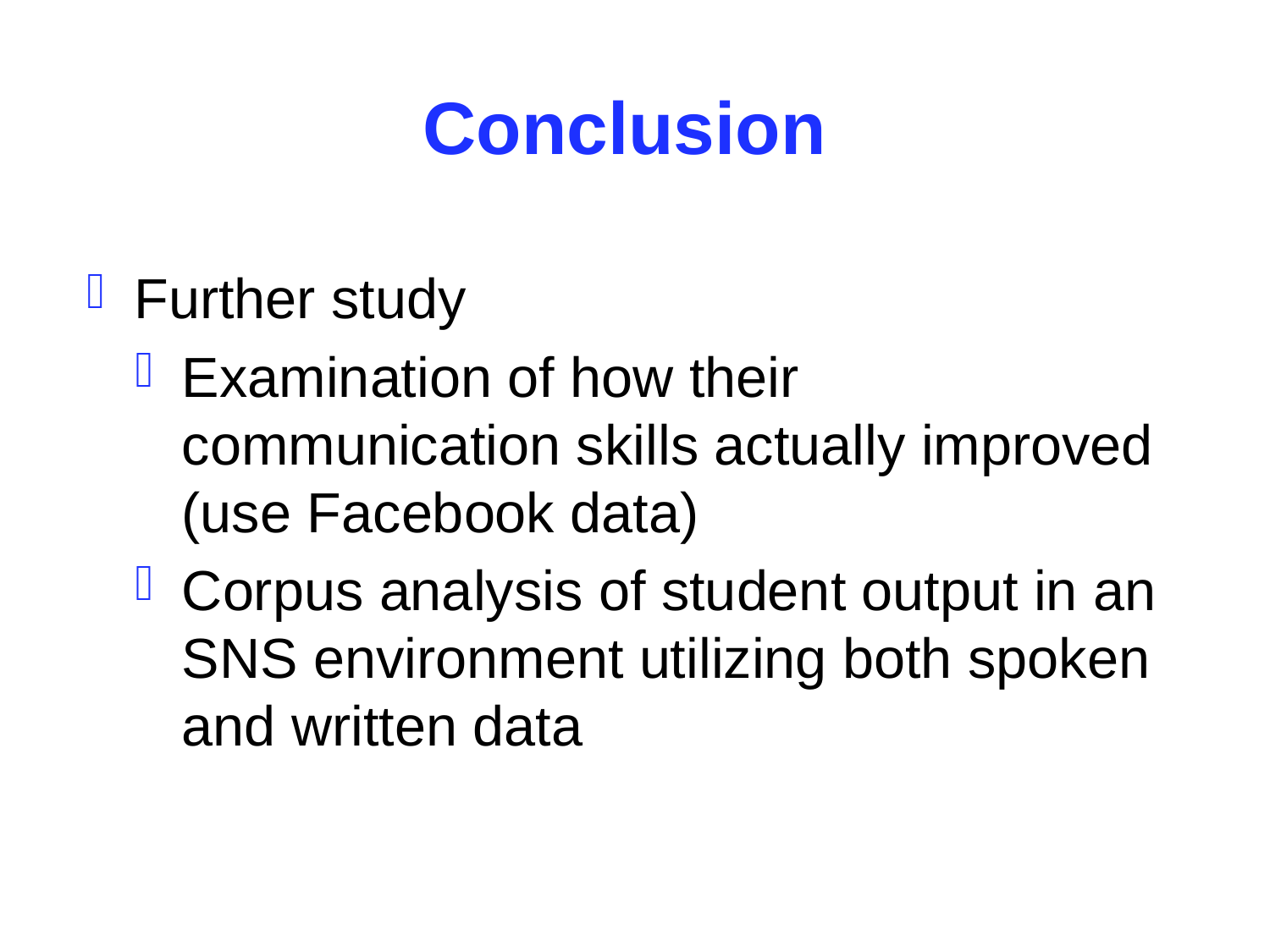

# Conclusion
Further study
Examination of how their communication skills actually improved (use Facebook data)
Corpus analysis of student output in an SNS environment utilizing both spoken and written data